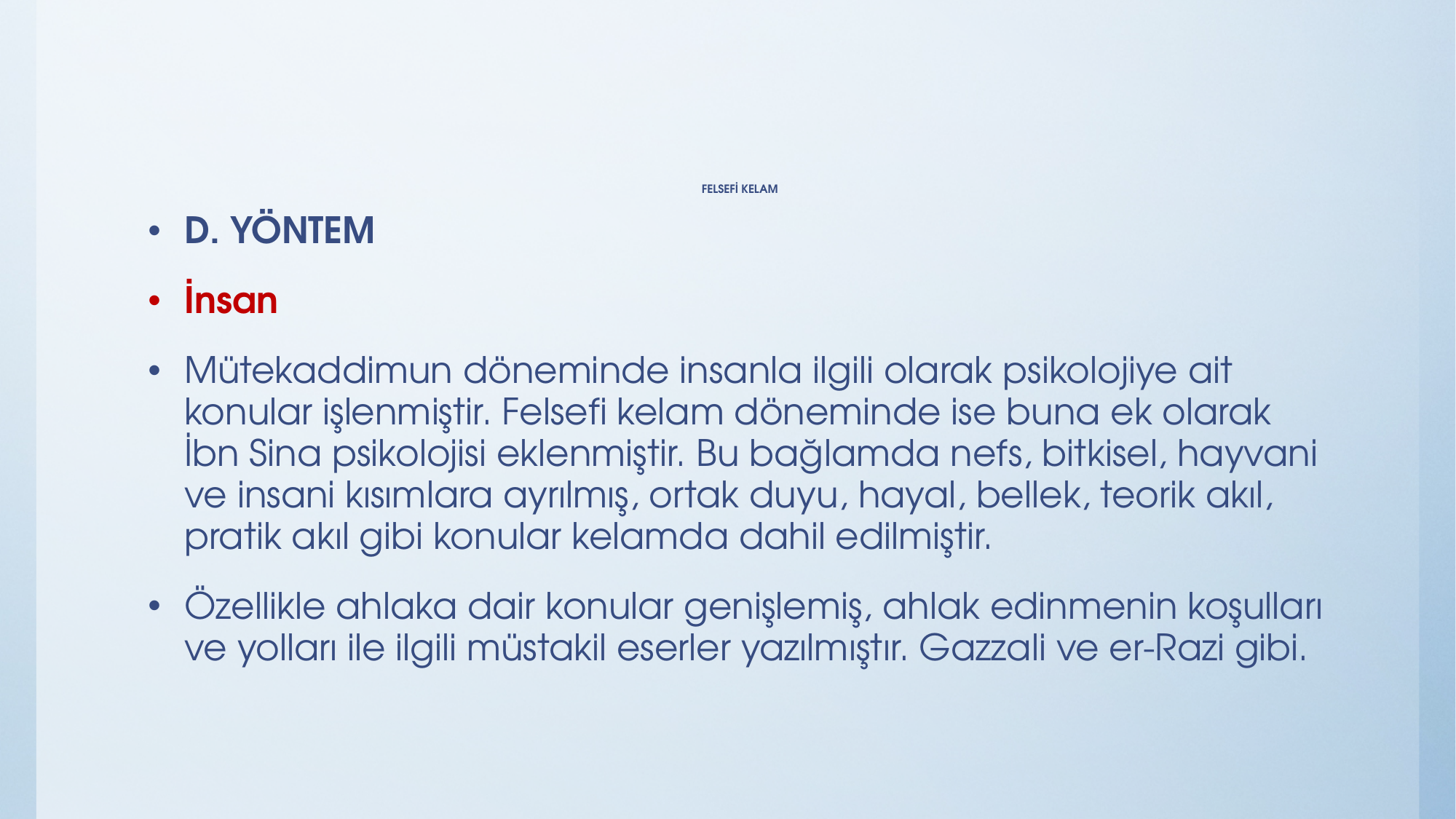

# FELSEFİ KELAM
D. YÖNTEM
İnsan
Mütekaddimun döneminde insanla ilgili olarak psikolojiye ait konular işlenmiştir. Felsefi kelam döneminde ise buna ek olarak İbn Sina psikolojisi eklenmiştir. Bu bağlamda nefs, bitkisel, hayvani ve insani kısımlara ayrılmış, ortak duyu, hayal, bellek, teorik akıl, pratik akıl gibi konular kelamda dahil edilmiştir.
Özellikle ahlaka dair konular genişlemiş, ahlak edinmenin koşulları ve yolları ile ilgili müstakil eserler yazılmıştır. Gazzali ve er-Razi gibi.